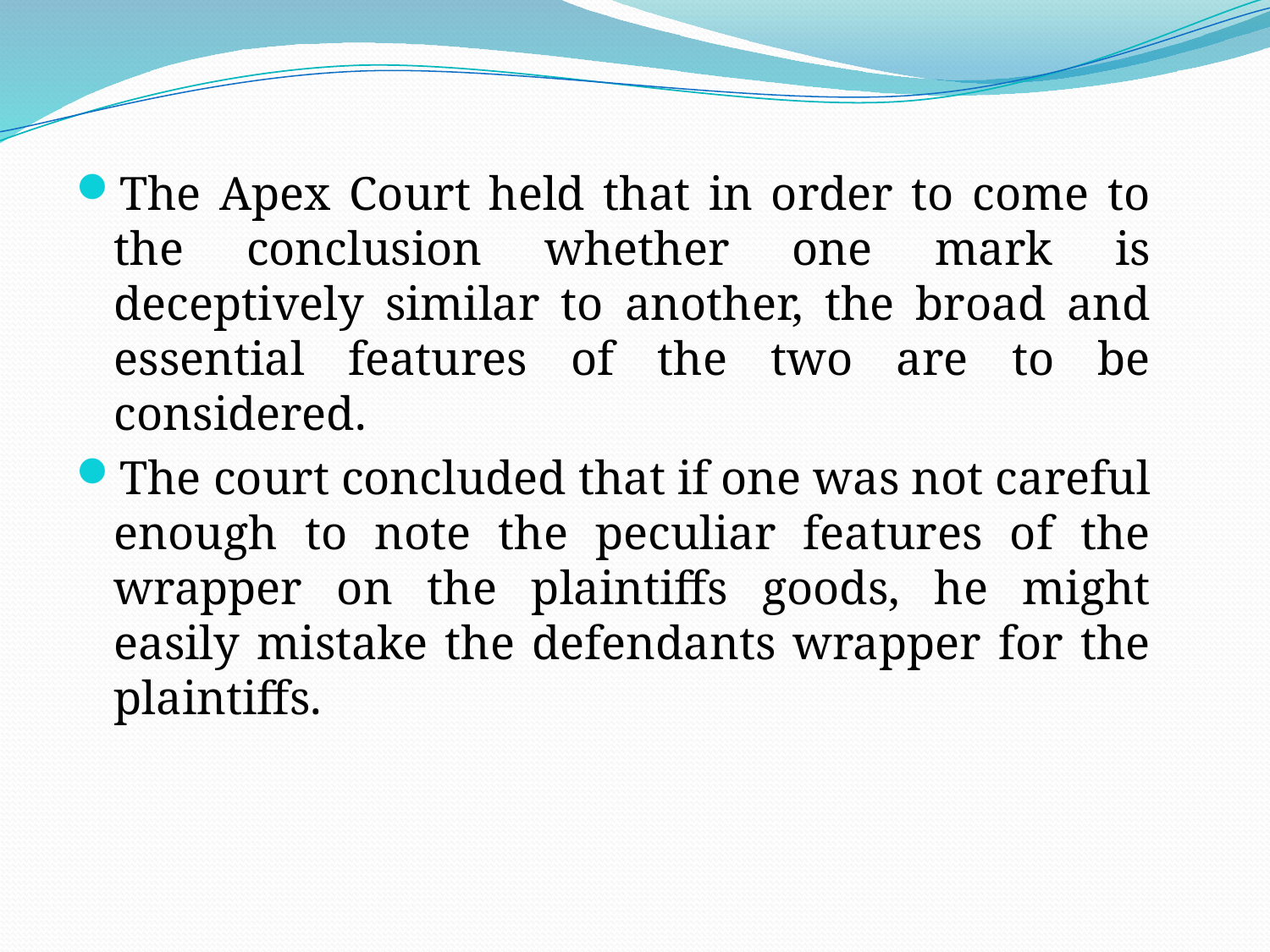

The Apex Court held that in order to come to the conclusion whether one mark is deceptively similar to another, the broad and essential features of the two are to be considered.
The court concluded that if one was not careful enough to note the peculiar features of the wrapper on the plaintiffs goods, he might easily mistake the defendants wrapper for the plaintiffs.